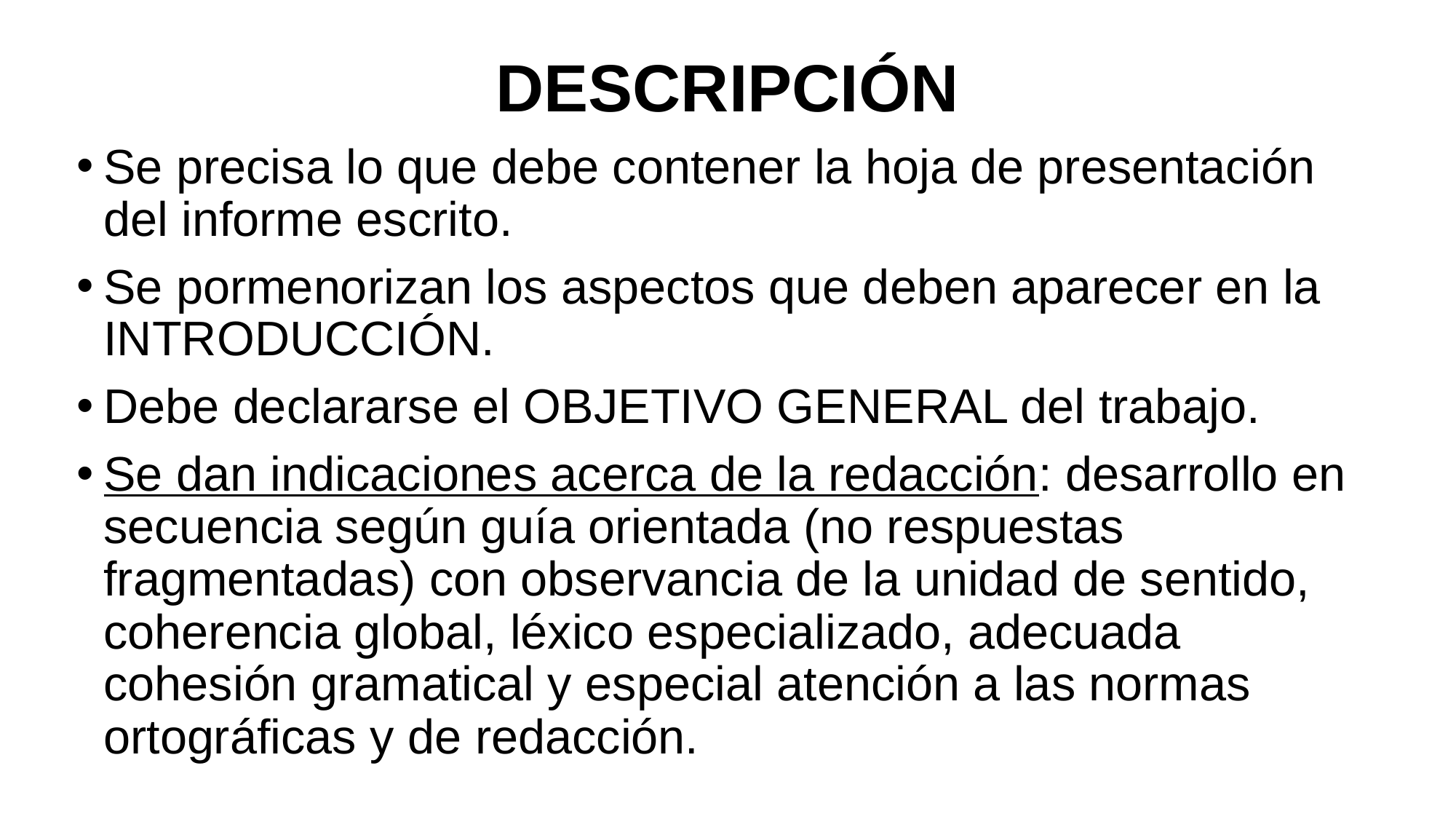

# DESCRIPCIÓN
Se precisa lo que debe contener la hoja de presentación del informe escrito.
Se pormenorizan los aspectos que deben aparecer en la INTRODUCCIÓN.
Debe declararse el OBJETIVO GENERAL del trabajo.
Se dan indicaciones acerca de la redacción: desarrollo en secuencia según guía orientada (no respuestas fragmentadas) con observancia de la unidad de sentido, coherencia global, léxico especializado, adecuada cohesión gramatical y especial atención a las normas ortográficas y de redacción.